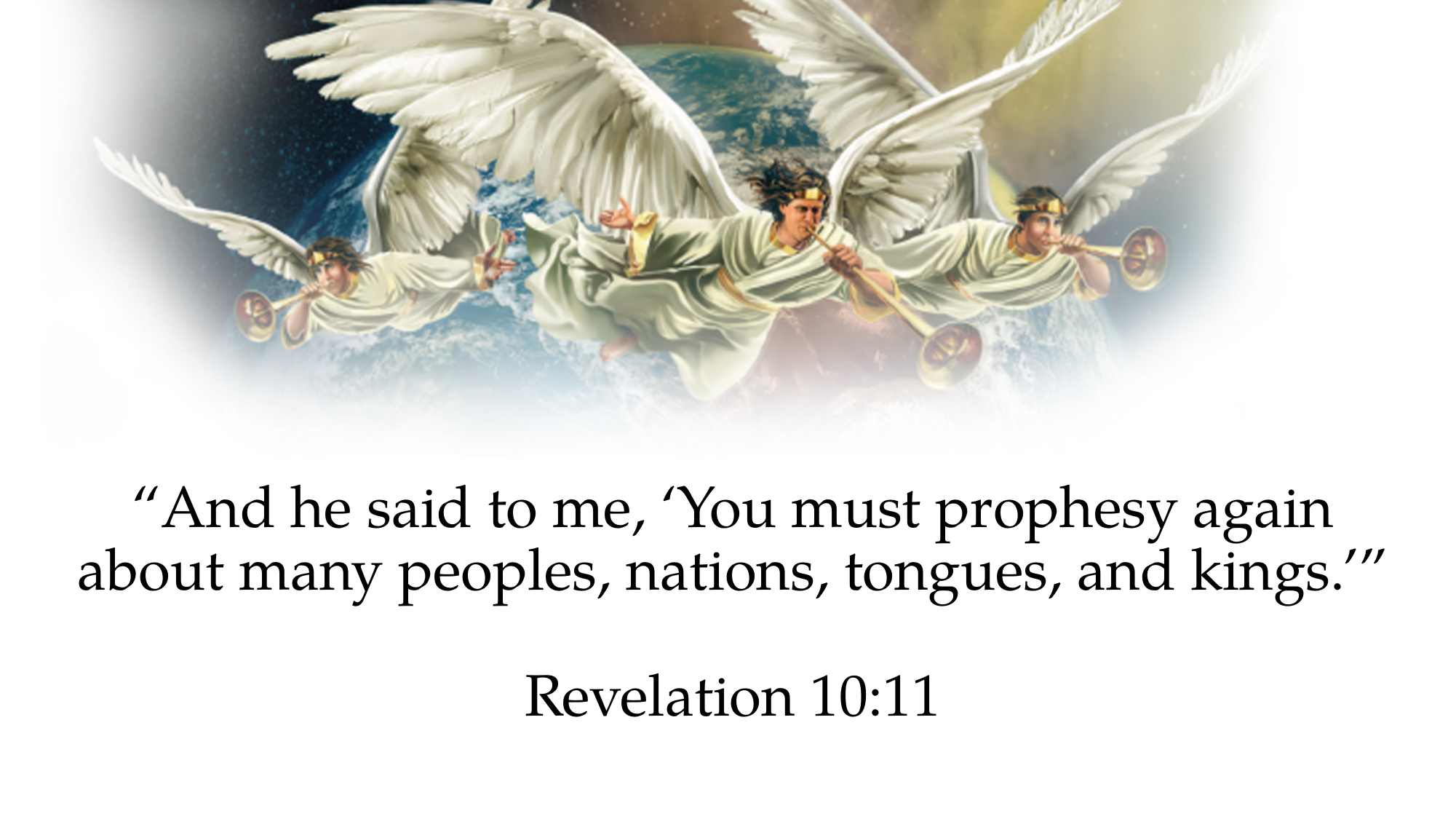

“And he said to me, ‘You must prophesy again about many peoples, nations, tongues, and kings.’”
Revelation 10:11